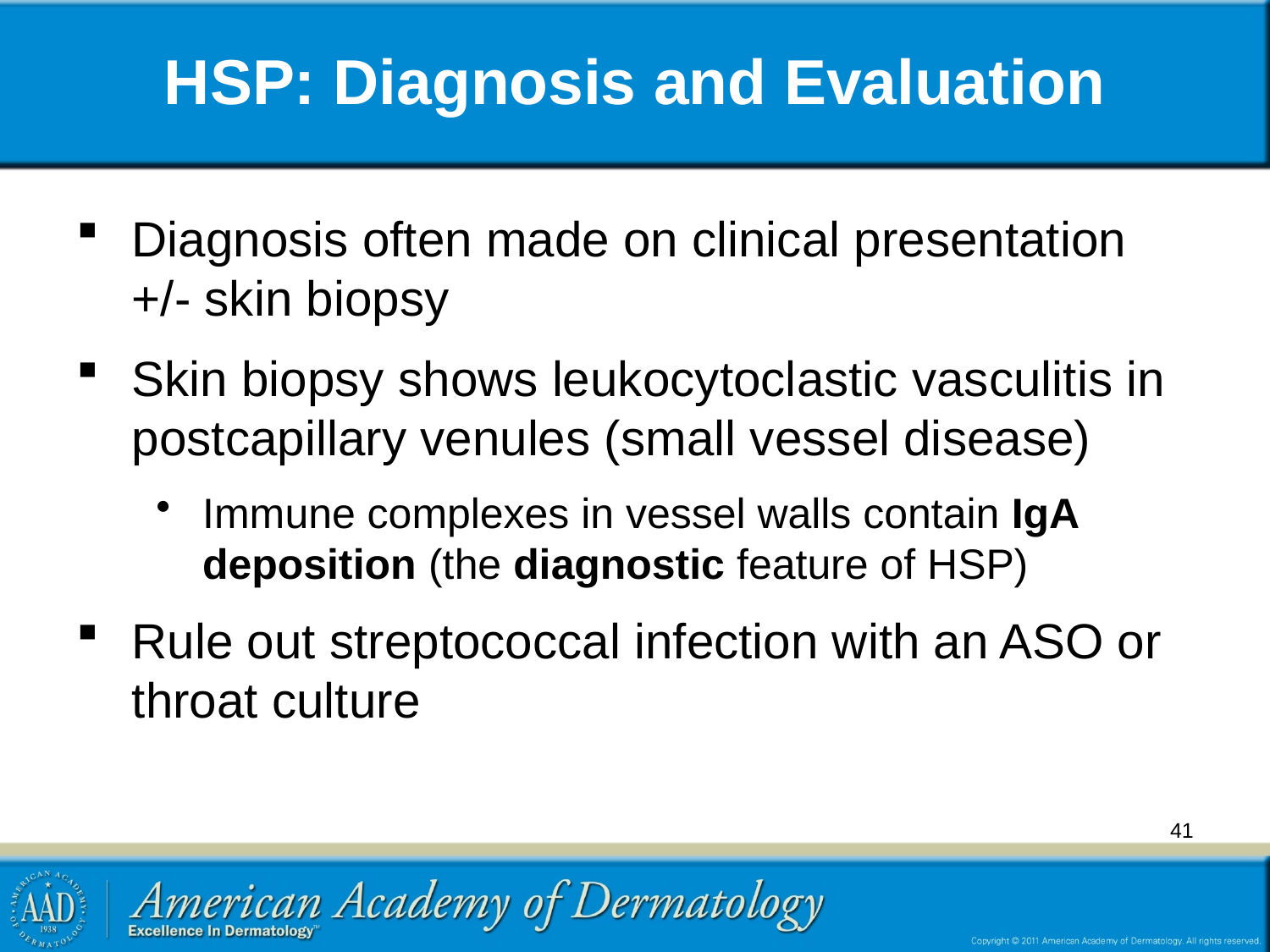

# HSP: Diagnosis and Evaluation
Diagnosis often made on clinical presentation +/- skin biopsy
Skin biopsy shows leukocytoclastic vasculitis in postcapillary venules (small vessel disease)
Immune complexes in vessel walls contain IgA deposition (the diagnostic feature of HSP)
Rule out streptococcal infection with an ASO or throat culture

41